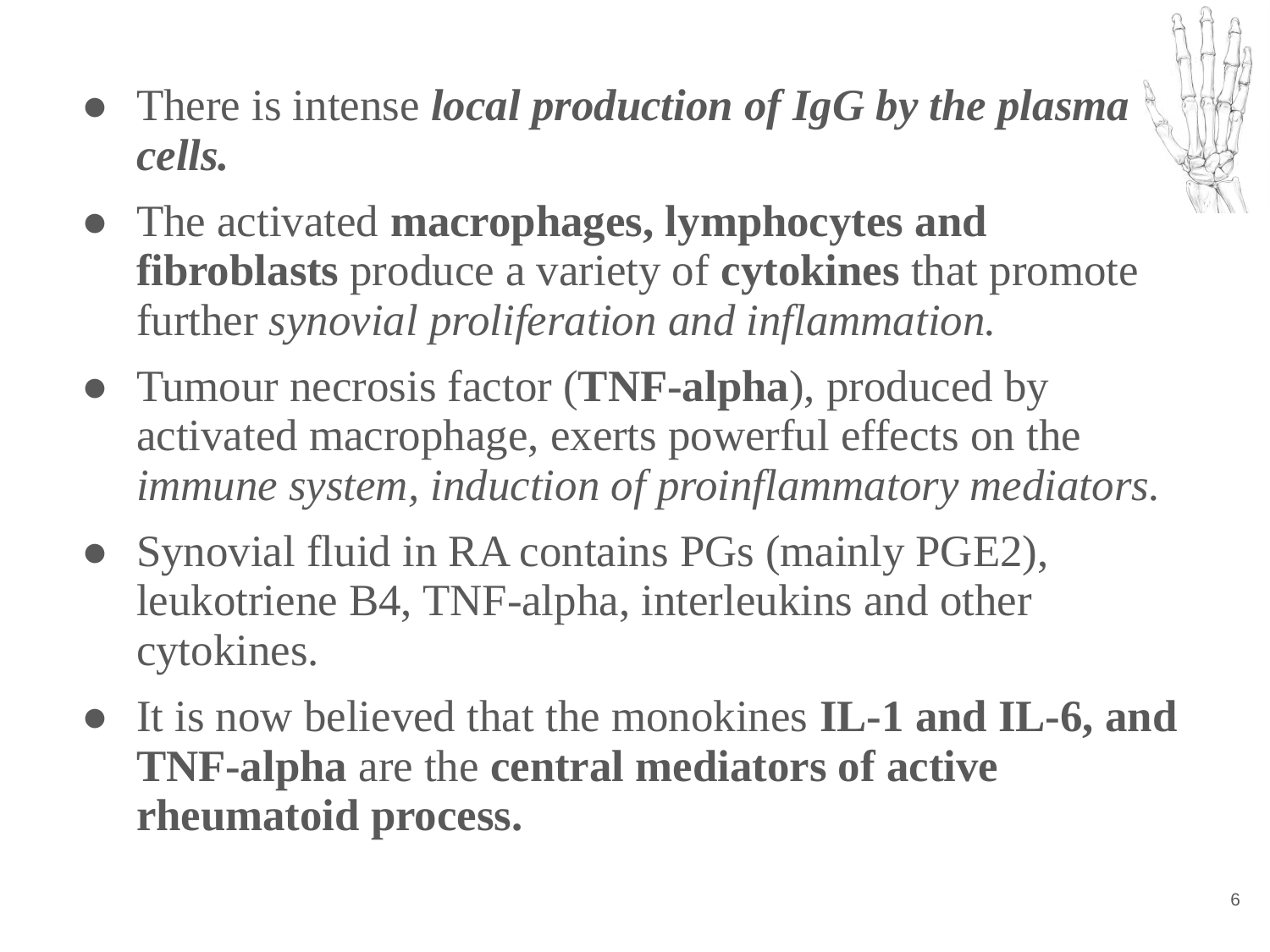

There is intense local production of IgG by the plasma cells.
The activated macrophages, lymphocytes and fibroblasts produce a variety of cytokines that promote further synovial proliferation and inflammation.
Tumour necrosis factor (TNF-alpha), produced by activated macrophage, exerts powerful effects on the immune system, induction of proinflammatory mediators.
Synovial fluid in RA contains PGs (mainly PGE2), leukotriene B4, TNF-alpha, interleukins and other cytokines.
It is now believed that the monokines IL-1 and IL-6, and TNF-alpha are the central mediators of active rheumatoid process.
6